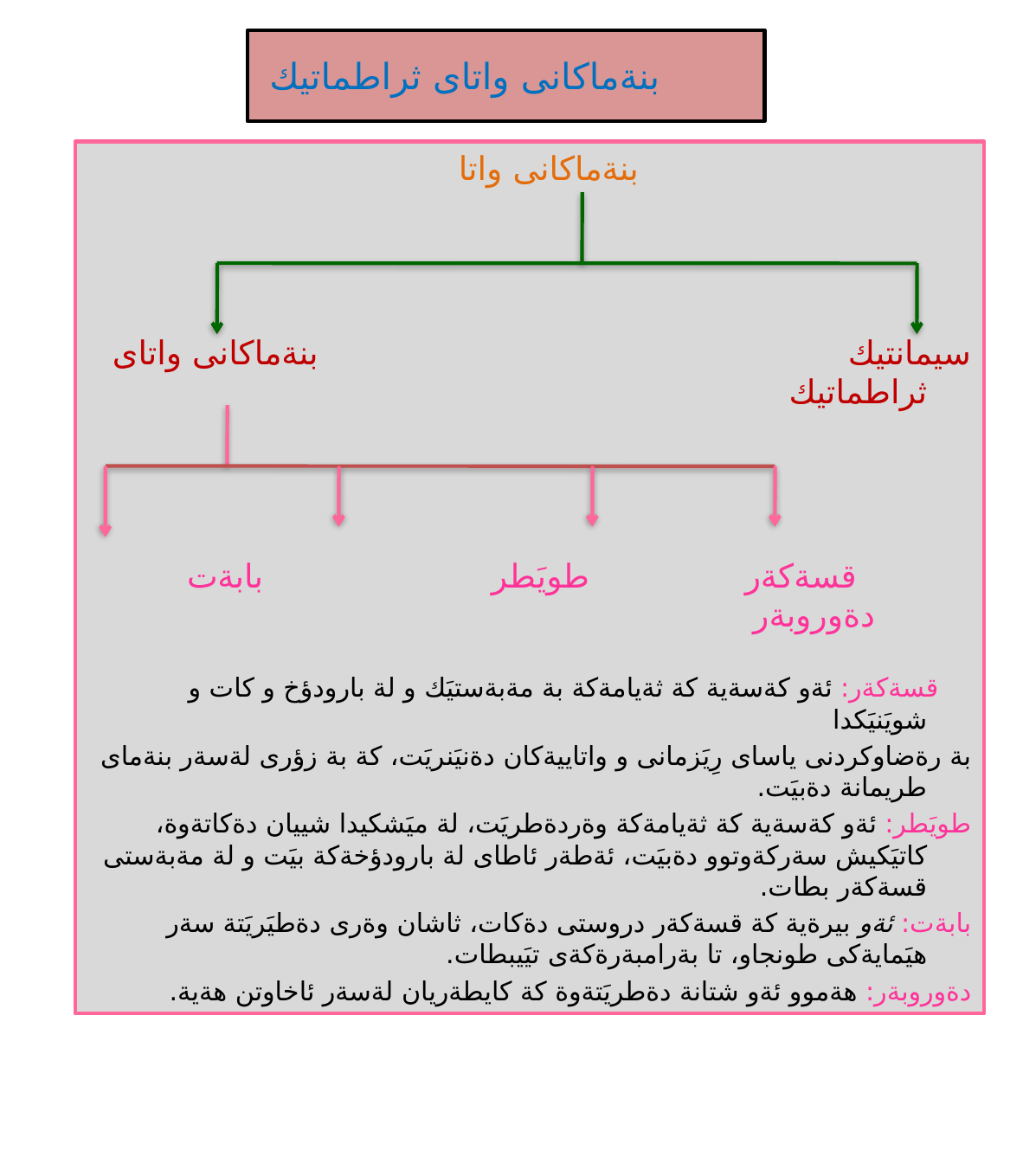

# بنةماكانى واتاى ثراطماتيك
                                بنةماكانى واتا

سيمانتيك                                                   بنةماكانى واتاى ثراطماتيك

           قسةكةر               طويَطر                      بابةت               دةوروبةر

    قسةكةر: ئةو كةسةية كة ثةيامةكة بة مةبةستيَك و لة بارودؤخ و كات و شويَنيَكدا
بة رةضاوكردنى ياساى رِيَزمانى و واتاييةكان دةنيَنريَت، كة بة زؤرى لةسةر بنةماى طريمانة دةبيَت.
طويَطر: ئةو كةسةية كة ثةيامةكة وةردةطريَت، لة ميَشكيدا شييان دةكاتةوة، كاتيَكيش سةركةوتوو دةبيَت، ئةطةر ئاطاى لة بارودؤخةكة بيَت و لة مةبةستى قسةكةر بطات.
بابةت: ئةو بيرةية كة قسةكةر دروستى دةكات، ثاشان وةرى دةطيَريَتة سةر هيَمايةكى طونجاو، تا بةرامبةرةكةى تيَيبطات.
دةوروبةر: هةموو ئةو شتانة دةطريَتةوة كة كايطةريان لةسةر ئاخاوتن هةية.